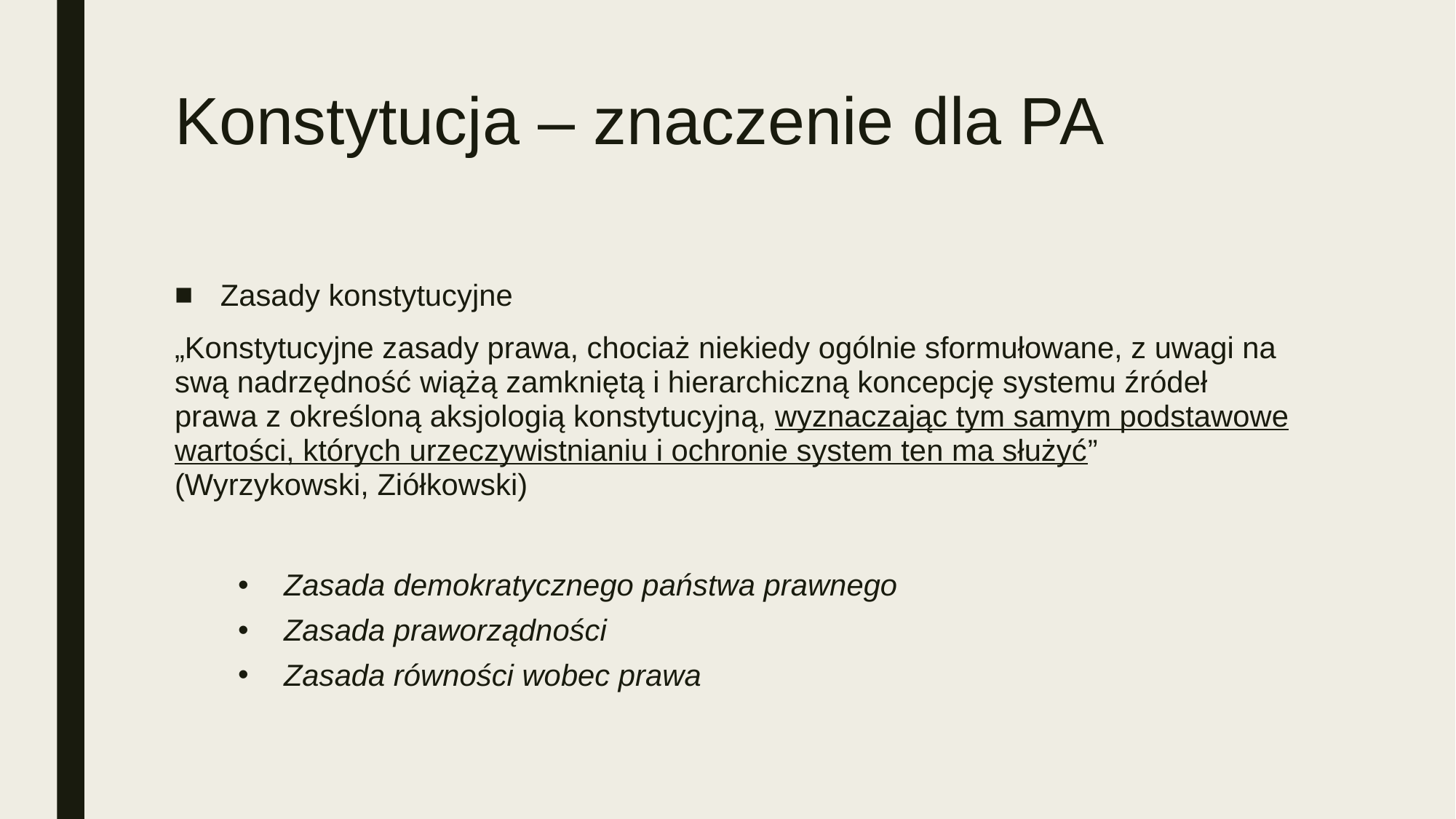

# Konstytucja – znaczenie dla PA
Zasady konstytucyjne
„Konstytucyjne zasady prawa, chociaż niekiedy ogólnie sformułowane, z uwagi na swą nadrzędność wiążą zamkniętą i hierarchiczną koncepcję systemu źródeł prawa z określoną aksjologią konstytucyjną, wyznaczając tym samym podstawowe wartości, których urzeczywistnianiu i ochronie system ten ma służyć” (Wyrzykowski, Ziółkowski)

Zasada demokratycznego państwa prawnego
Zasada praworządności
Zasada równości wobec prawa